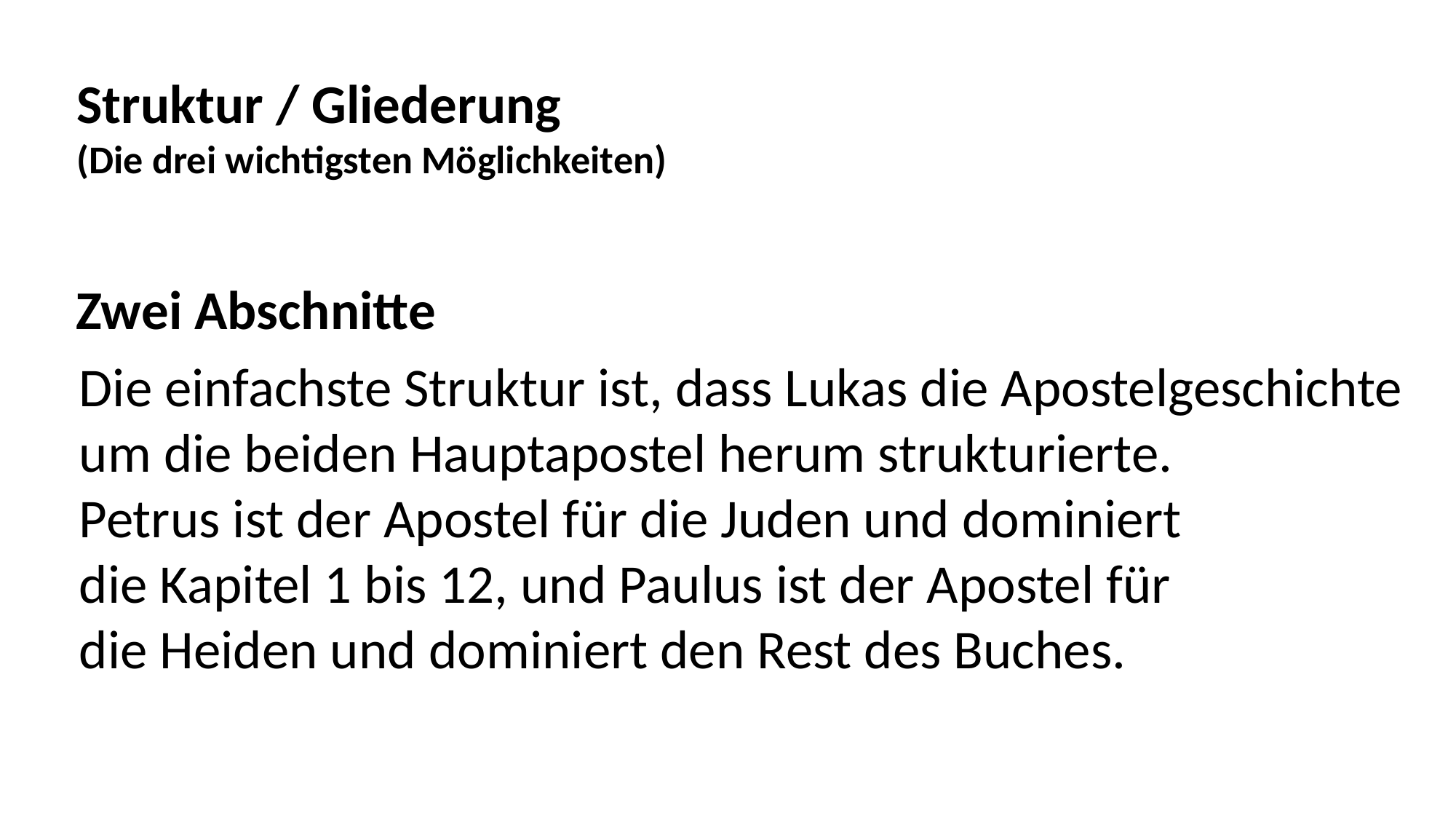

Struktur / Gliederung
(Die drei wichtigsten Möglichkeiten)
Zwei Abschnitte
Die einfachste Struktur ist, dass Lukas die Apostelgeschichte
um die beiden Hauptapostel herum strukturierte.
Petrus ist der Apostel für die Juden und dominiert
die Kapitel 1 bis 12, und Paulus ist der Apostel für
die Heiden und dominiert den Rest des Buches.